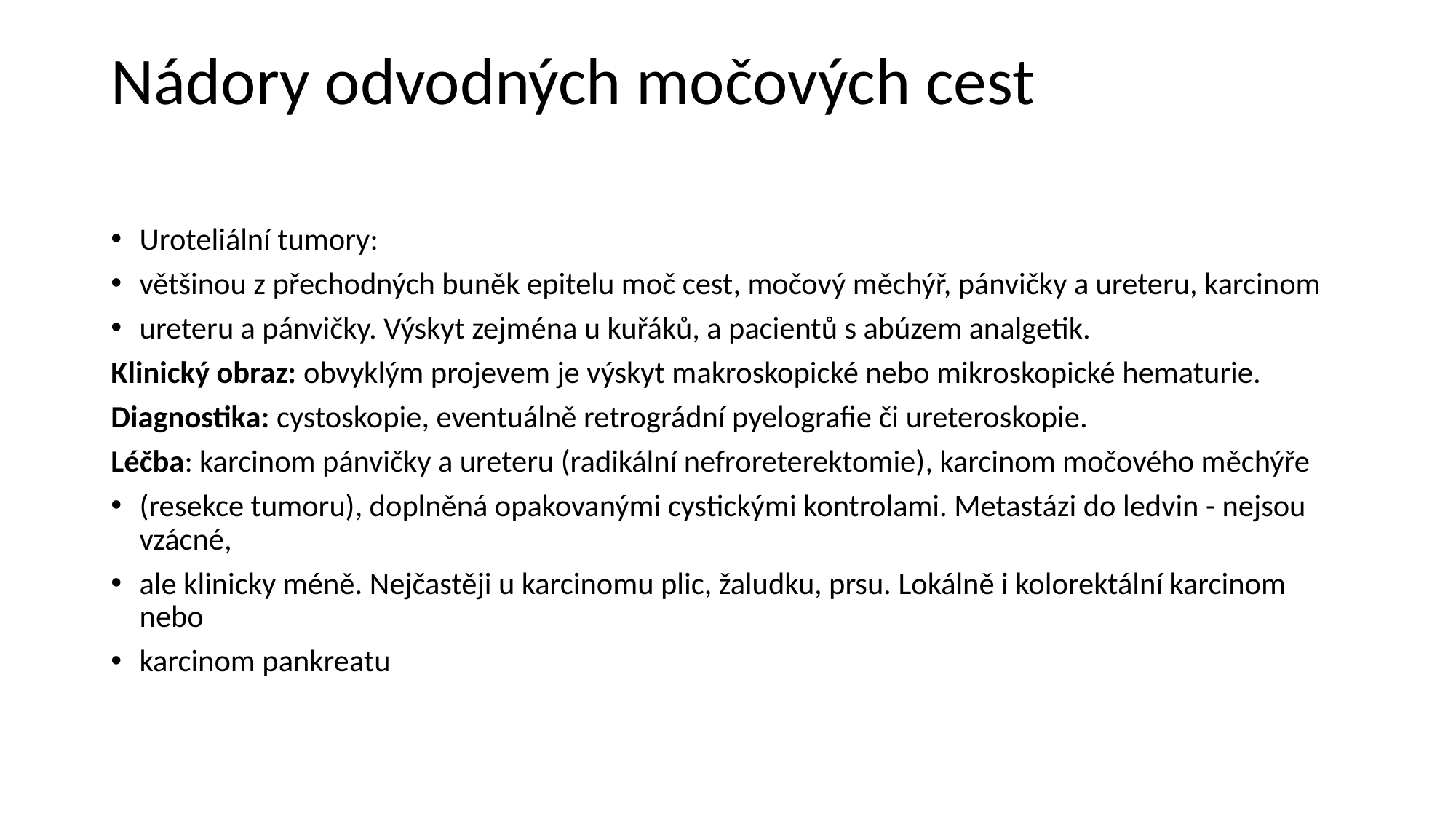

# Nádory odvodných močových cest
Uroteliální tumory:
většinou z přechodných buněk epitelu moč cest, močový měchýř, pánvičky a ureteru, karcinom
ureteru a pánvičky. Výskyt zejména u kuřáků, a pacientů s abúzem analgetik.
Klinický obraz: obvyklým projevem je výskyt makroskopické nebo mikroskopické hematurie.
Diagnostika: cystoskopie, eventuálně retrográdní pyelografie či ureteroskopie.
Léčba: karcinom pánvičky a ureteru (radikální nefroreterektomie), karcinom močového měchýře
(resekce tumoru), doplněná opakovanými cystickými kontrolami. Metastázi do ledvin - nejsou vzácné,
ale klinicky méně. Nejčastěji u karcinomu plic, žaludku, prsu. Lokálně i kolorektální karcinom nebo
karcinom pankreatu